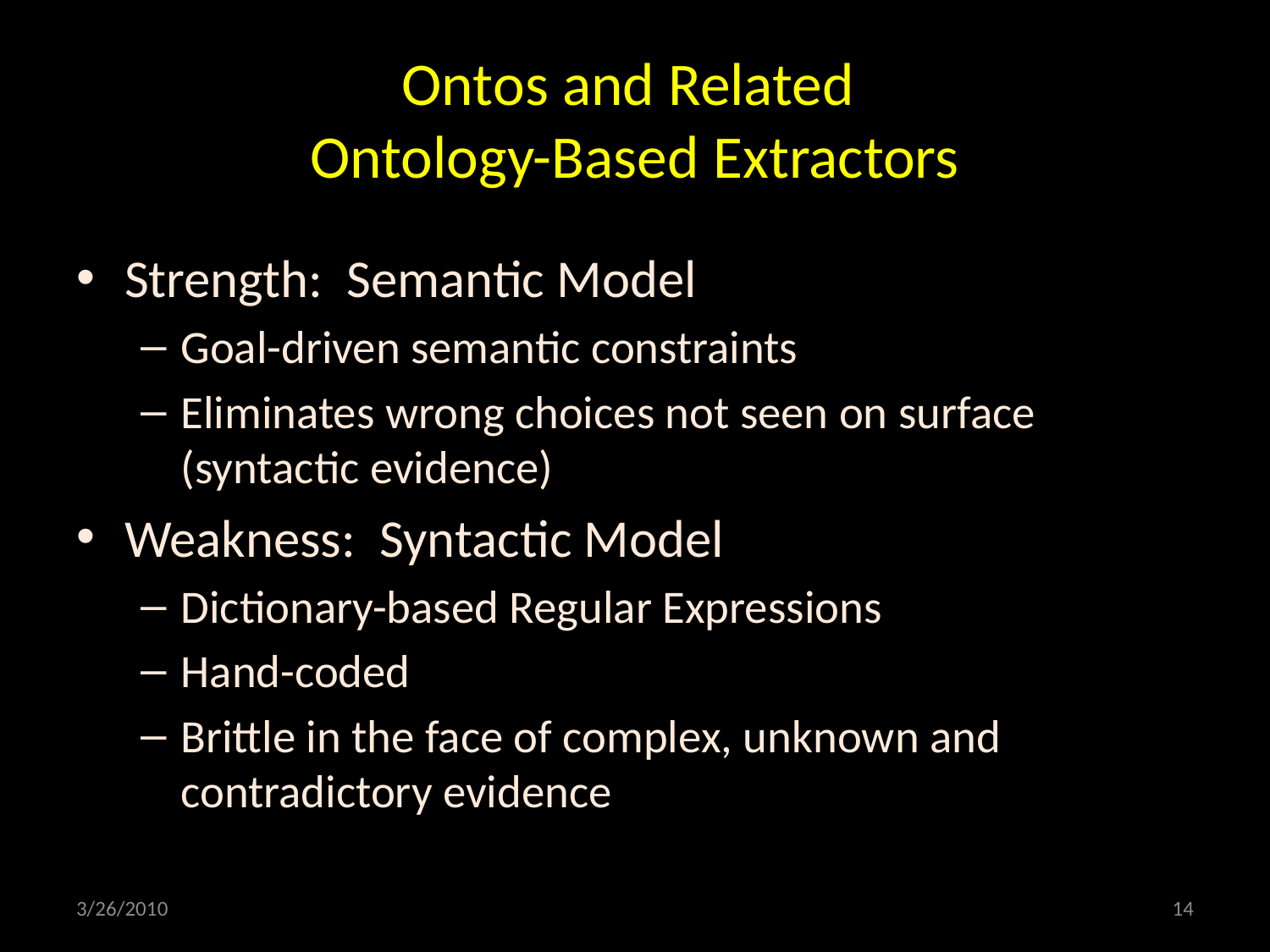

# Ontos and Related Ontology-Based Extractors
Strength:  Semantic Model
Goal-driven semantic constraints
Eliminates wrong choices not seen on surface (syntactic evidence)
Weakness:  Syntactic Model
Dictionary-based Regular Expressions
Hand-coded
Brittle in the face of complex, unknown and contradictory evidence
3/26/2010
14